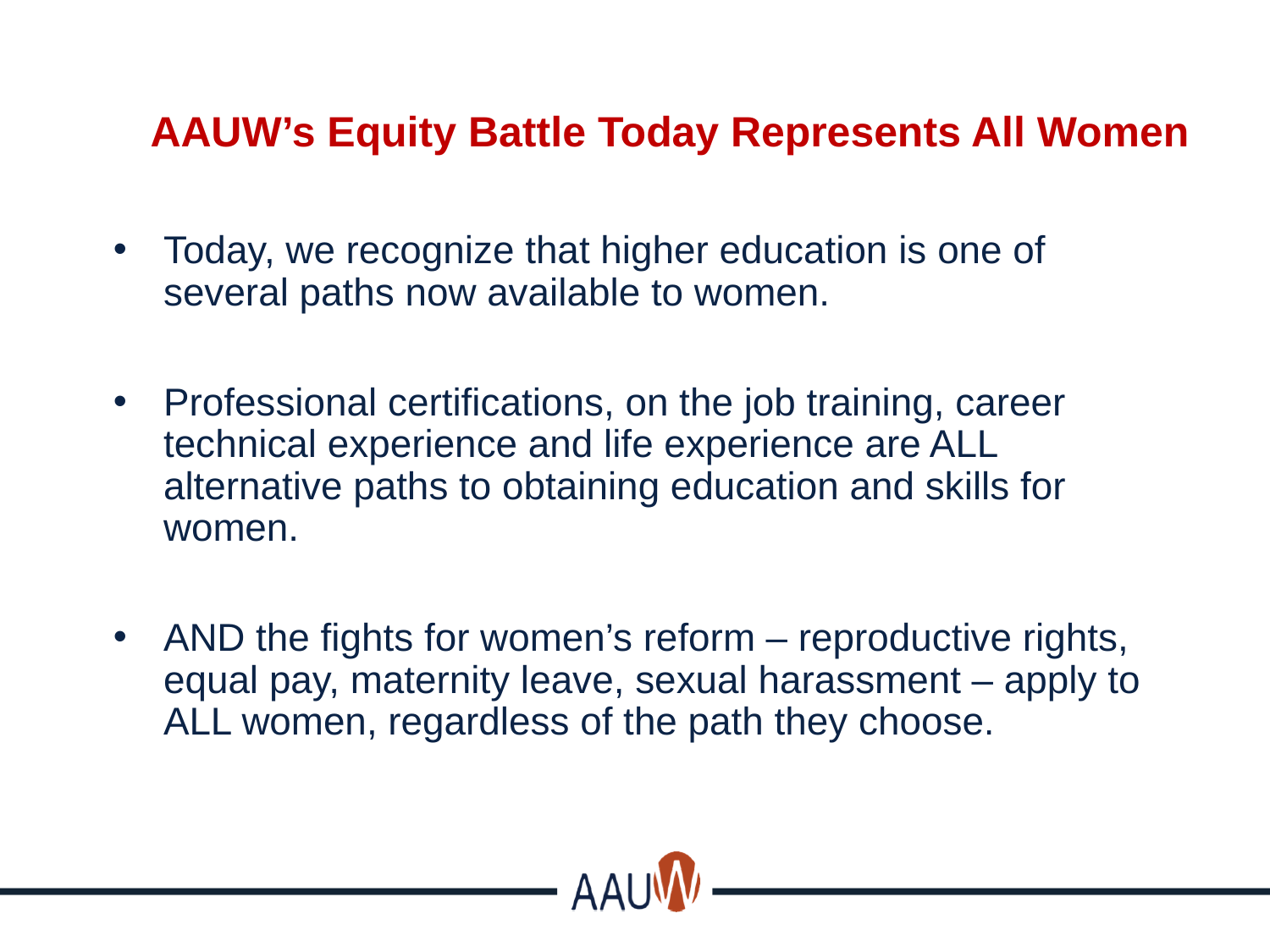

#
                 AAUW’s Equity Battle Today Represents All Women

Today, we recognize that higher education is one of several paths now available to women.

Professional certifications, on the job training, career technical experience and life experience are ALL  alternative paths to obtaining education and skills for women.

AND the fights for women’s reform – reproductive rights, equal pay, maternity leave, sexual harassment – apply to ALL women, regardless of the path they choose.